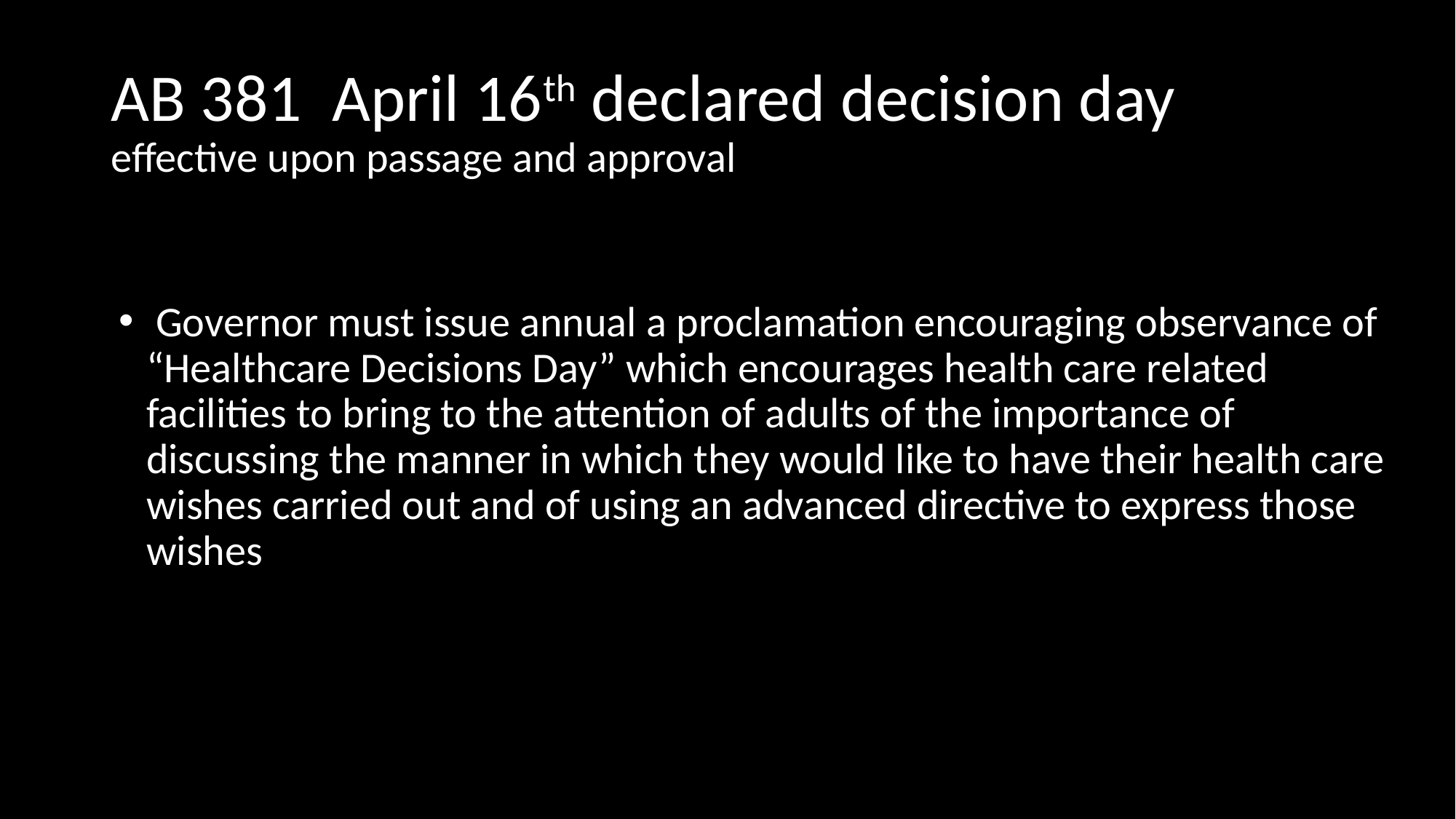

# AB 381  April 16th declared decision day effective upon passage and approval
 Governor must issue annual a proclamation encouraging observance of “Healthcare Decisions Day” which encourages health care related facilities to bring to the attention of adults of the importance of discussing the manner in which they would like to have their health care wishes carried out and of using an advanced directive to express those wishes